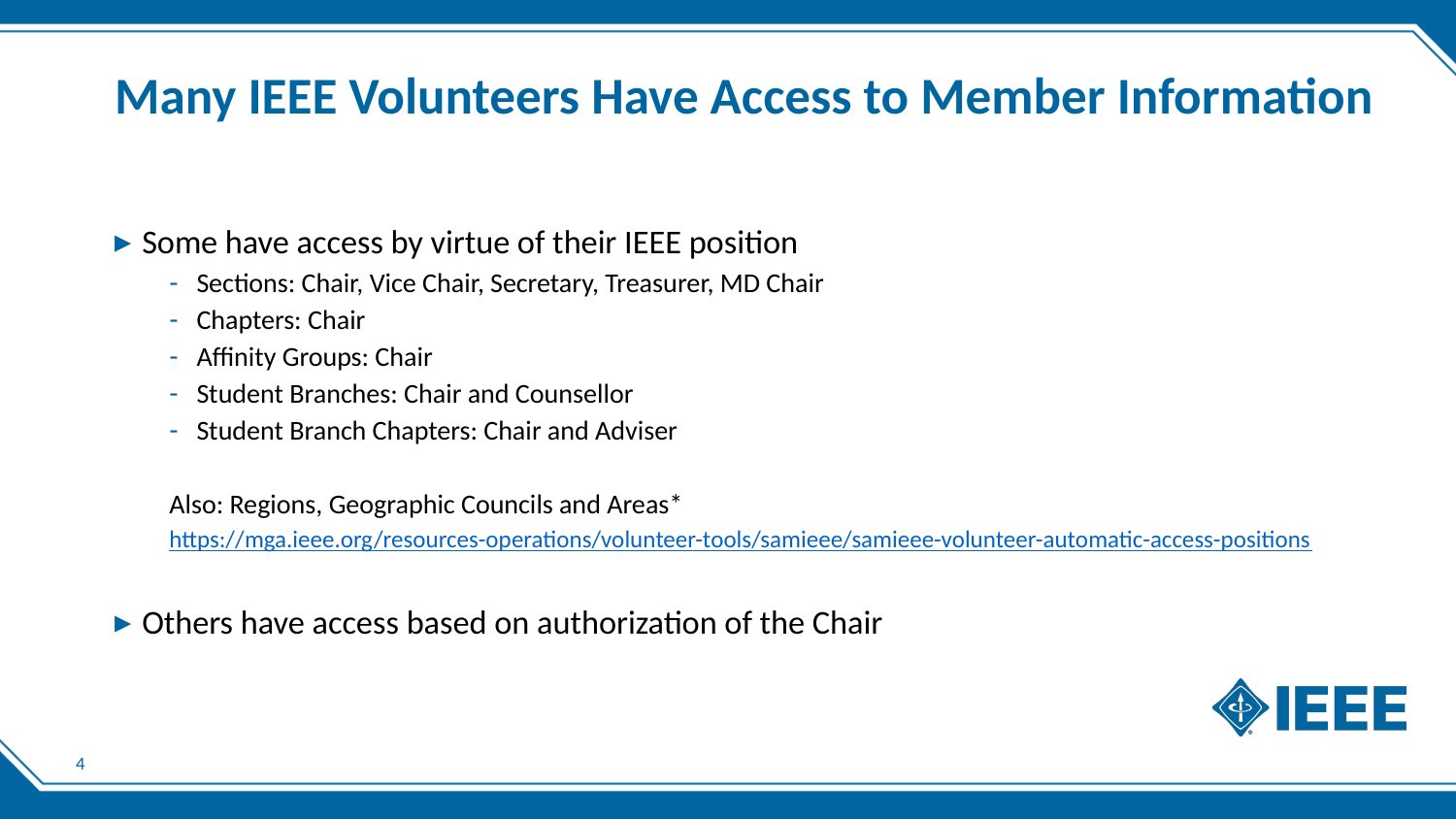

# Many IEEE Volunteers Have Access to Member Information

Some have access by virtue of their IEEE position
Sections: Chair, Vice Chair, Secretary, Treasurer, MD Chair
Chapters: Chair
Affinity Groups: Chair
Student Branches: Chair and Counsellor
Student Branch Chapters: Chair and Adviser

Also: Regions, Geographic Councils and Areas*
https://mga.ieee.org/resources-operations/volunteer-tools/samieee/samieee-volunteer-automatic-access-positions

Others have access based on authorization of the Chair
4